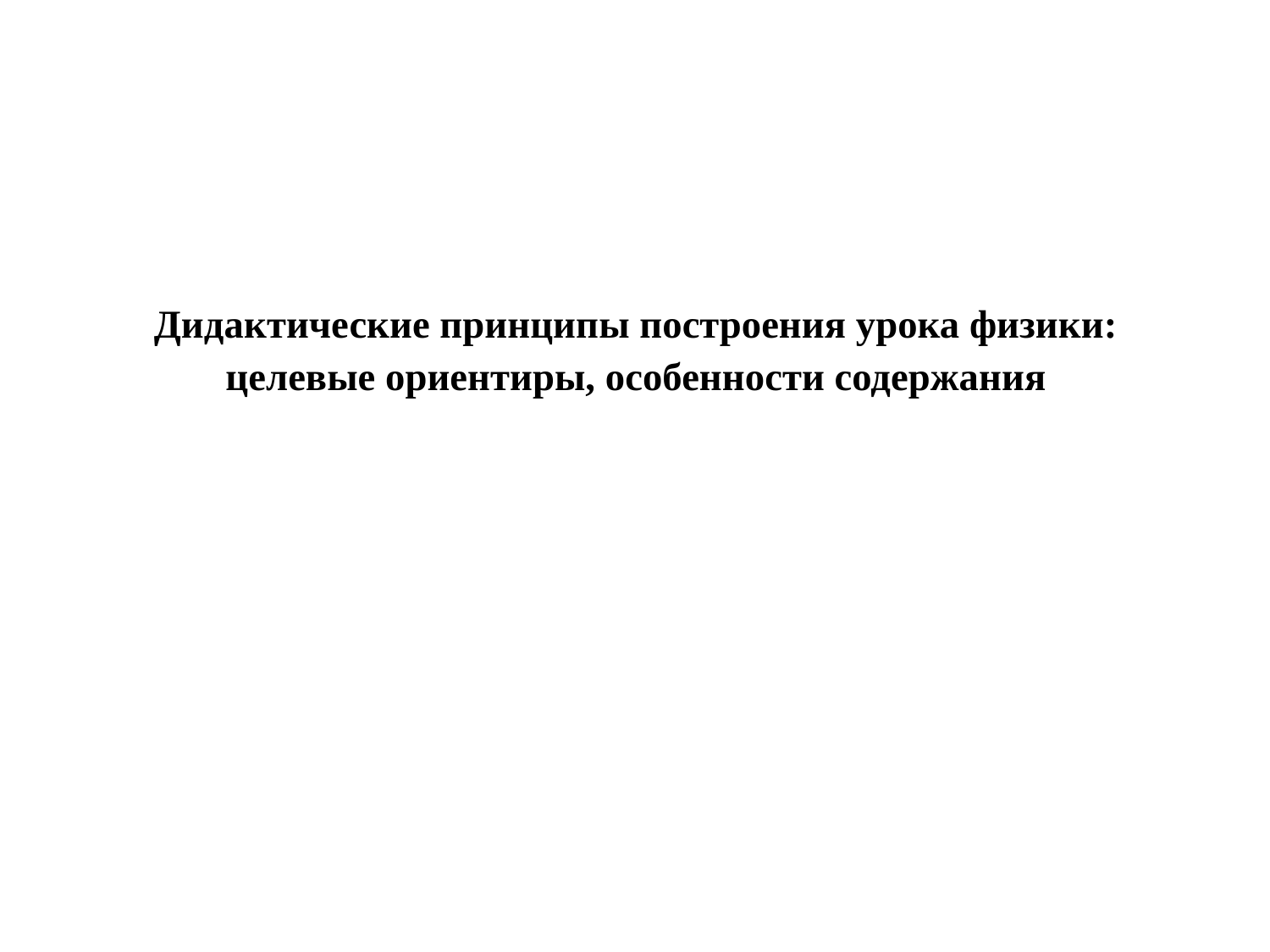

# Дидактические принципы построения урока физики: целевые ориентиры, особенности содержания